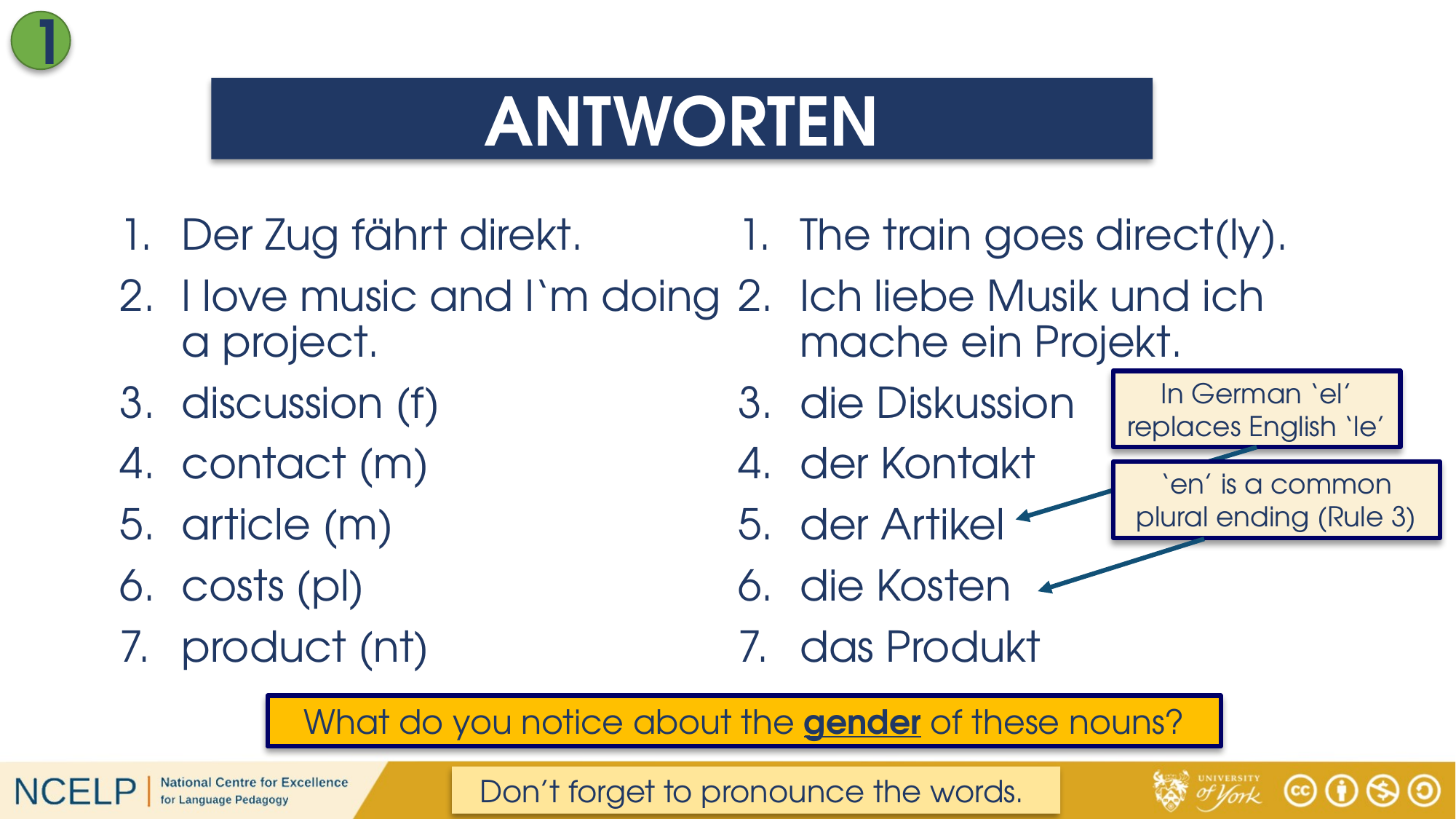

1
# ANTWORTEN

Der Zug fährt direkt.
I love music and I‘m doing a project.
discussion (f)
contact (m)
article (m)
costs (pl)
product (nt)
The train goes direct(ly).
Ich liebe Musik und ich mache ein Projekt.
die Diskussion
der Kontakt
der Artikel
die Kosten
das Produkt
In German ‘el’ replaces English ‘le’
‘en’ is a common plural ending (Rule 3)
What do you notice about the gender of these nouns?
Don’t forget to pronounce the words.